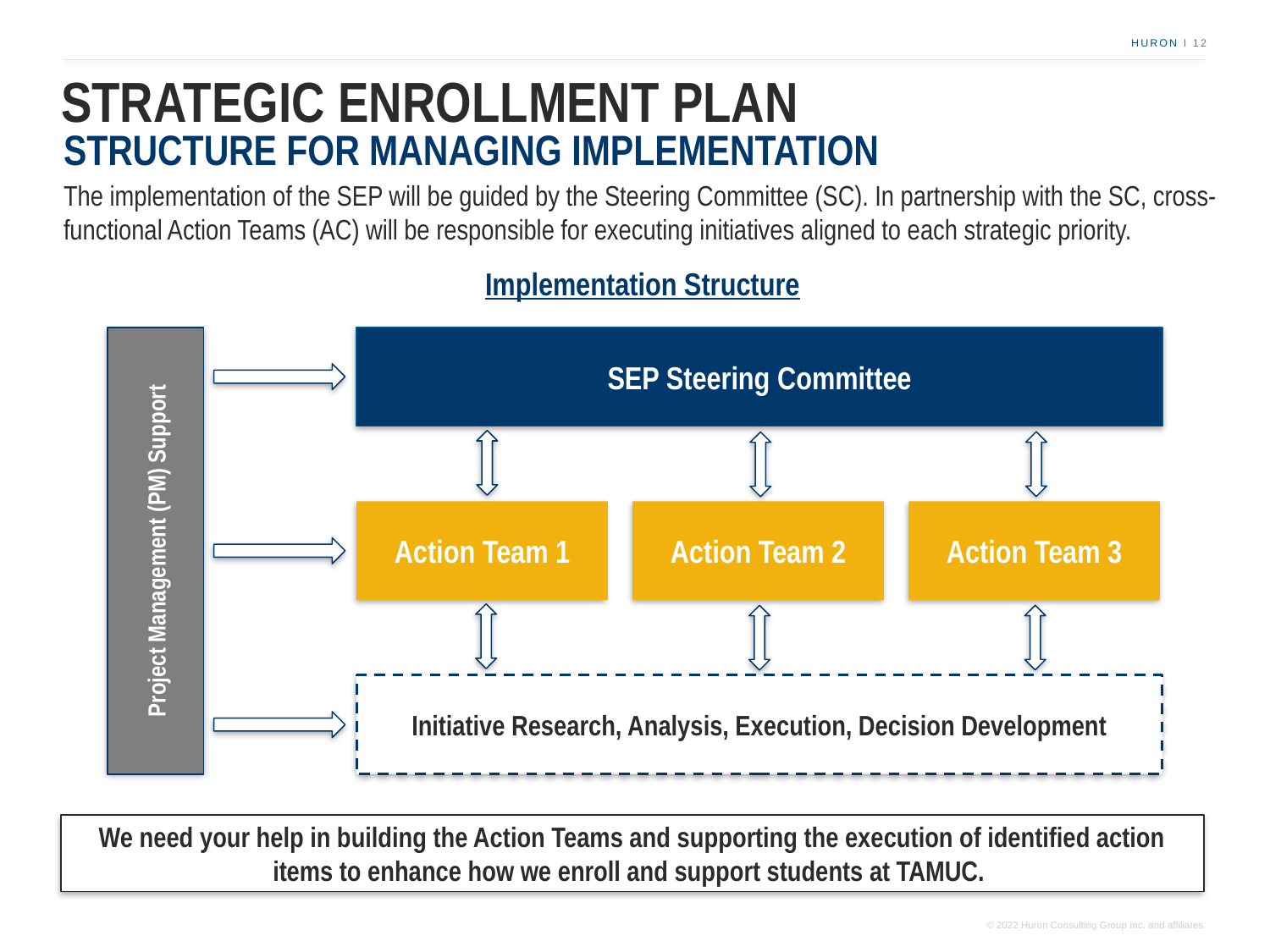

# STRATEGIC ENROLLMENT PLAN
STRUCTURE FOR MANAGING IMPLEMENTATION
The implementation of the SEP will be guided by the Steering Committee (SC). In partnership with the SC, cross-functional Action Teams (AC) will be responsible for executing initiatives aligned to each strategic priority.
Implementation Structure
SEP Steering Committee

Action Team 1
Action Team 2
Action Team 3
Project Management (PM) Support

Initiative Research, Analysis, Execution, Decision Development

We need your help in building the Action Teams and supporting the execution of identified action items to enhance how we enroll and support students at TAMUC.